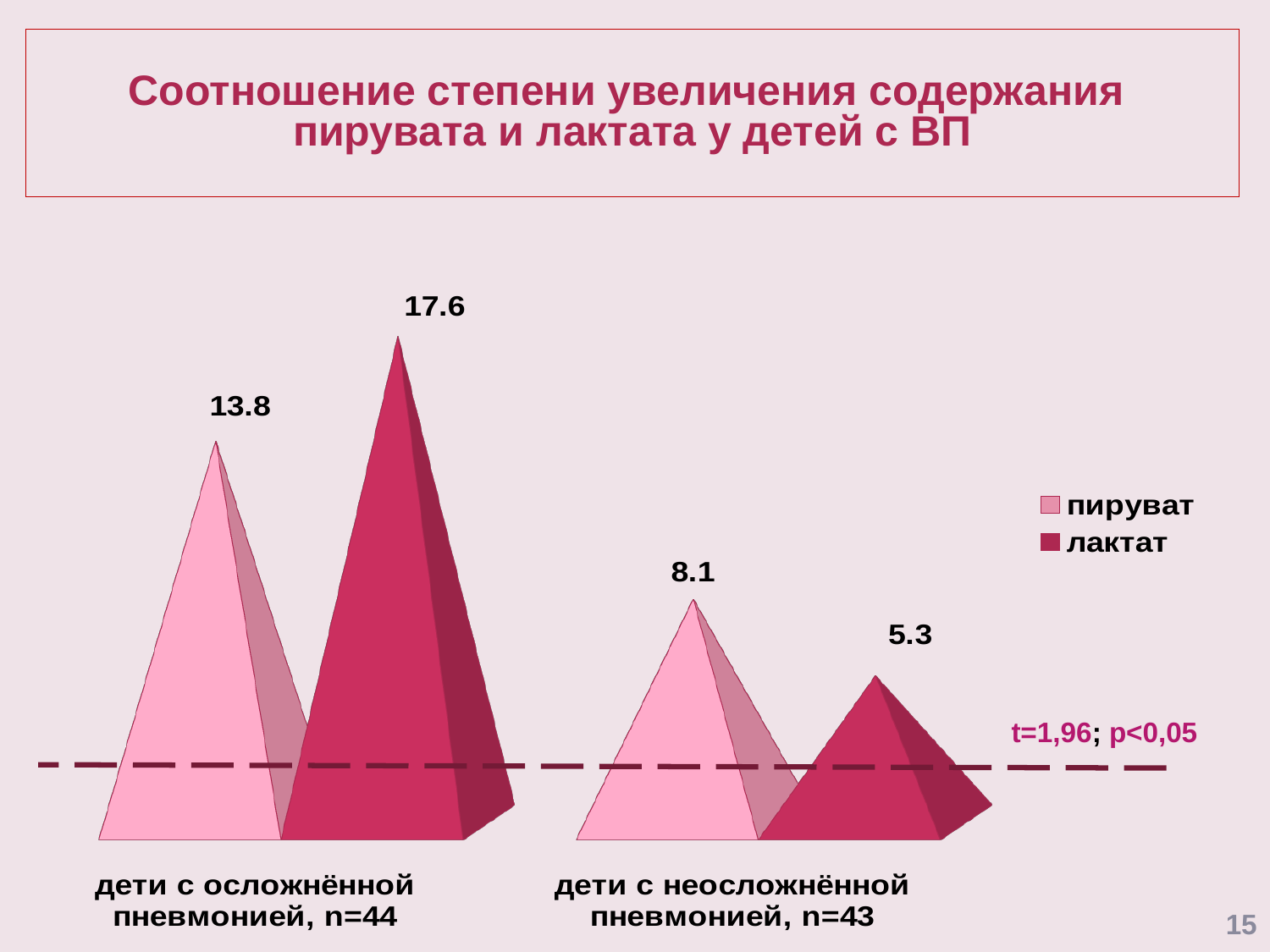

# Соотношение степени увеличения содержания пирувата и лактата у детей с ВП

[unsupported chart]

t=1,96; p<0,05
15